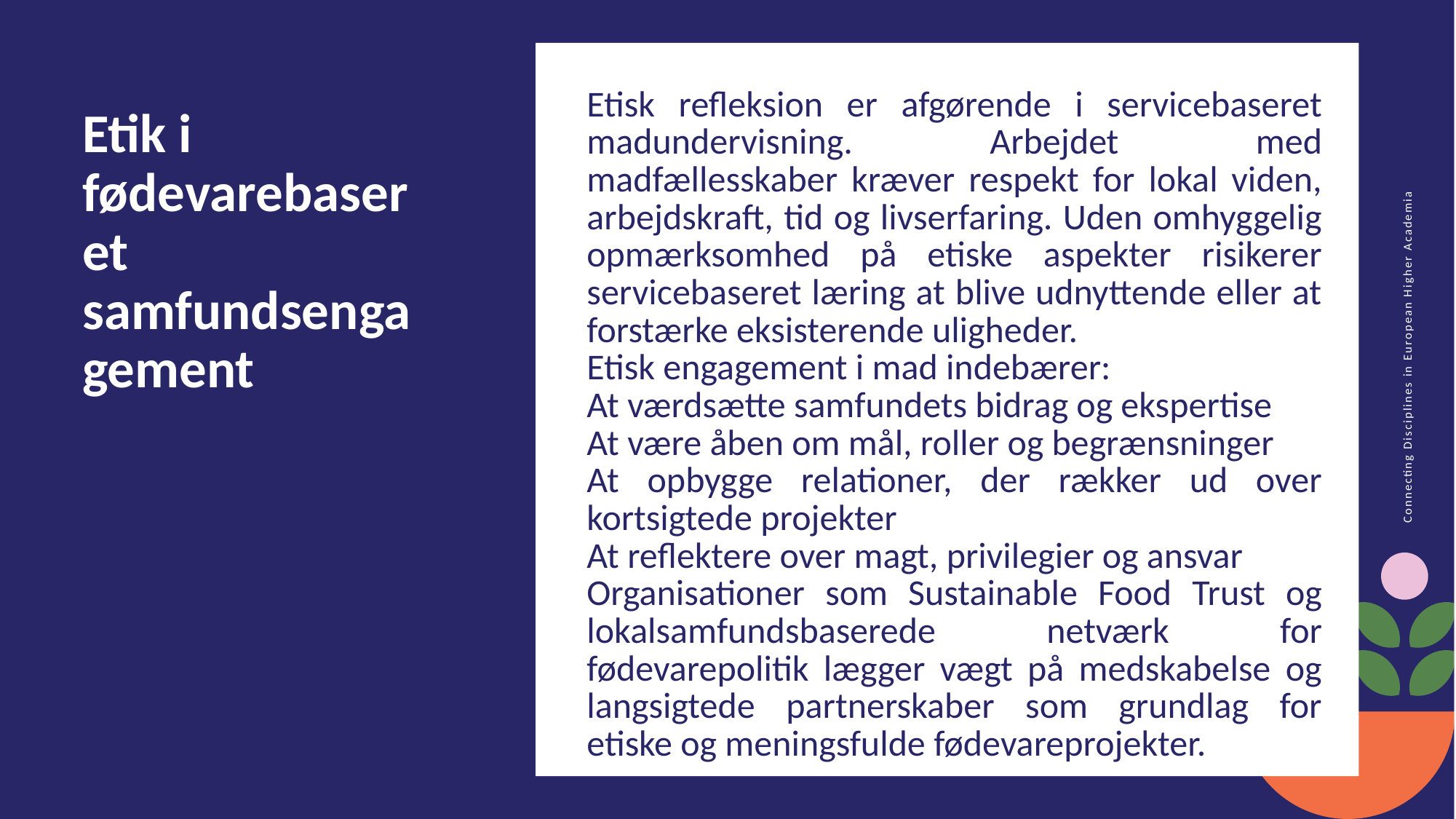

Etisk refleksion er afgørende i servicebaseret madundervisning. Arbejdet med madfællesskaber kræver respekt for lokal viden, arbejdskraft, tid og livserfaring. Uden omhyggelig opmærksomhed på etiske aspekter risikerer servicebaseret læring at blive udnyttende eller at forstærke eksisterende uligheder.
Etisk engagement i mad indebærer:
At værdsætte samfundets bidrag og ekspertise
At være åben om mål, roller og begrænsninger
At opbygge relationer, der rækker ud over kortsigtede projekter
At reflektere over magt, privilegier og ansvar
Organisationer som Sustainable Food Trust og lokalsamfundsbaserede netværk for fødevarepolitik lægger vægt på medskabelse og langsigtede partnerskaber som grundlag for etiske og meningsfulde fødevareprojekter.

Etik i fødevarebaseret samfundsengagement